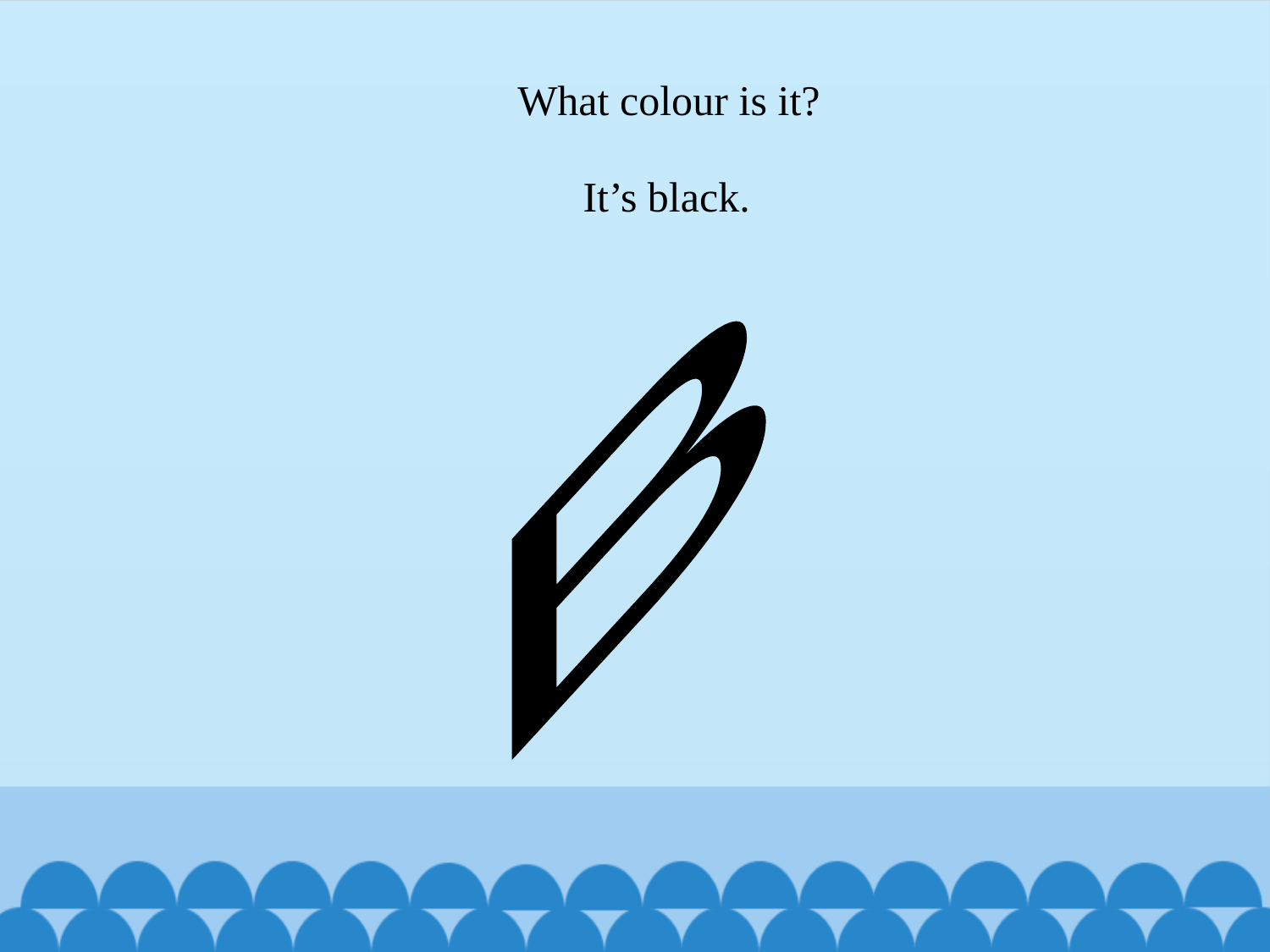

What colour is it?

It’s black.

B